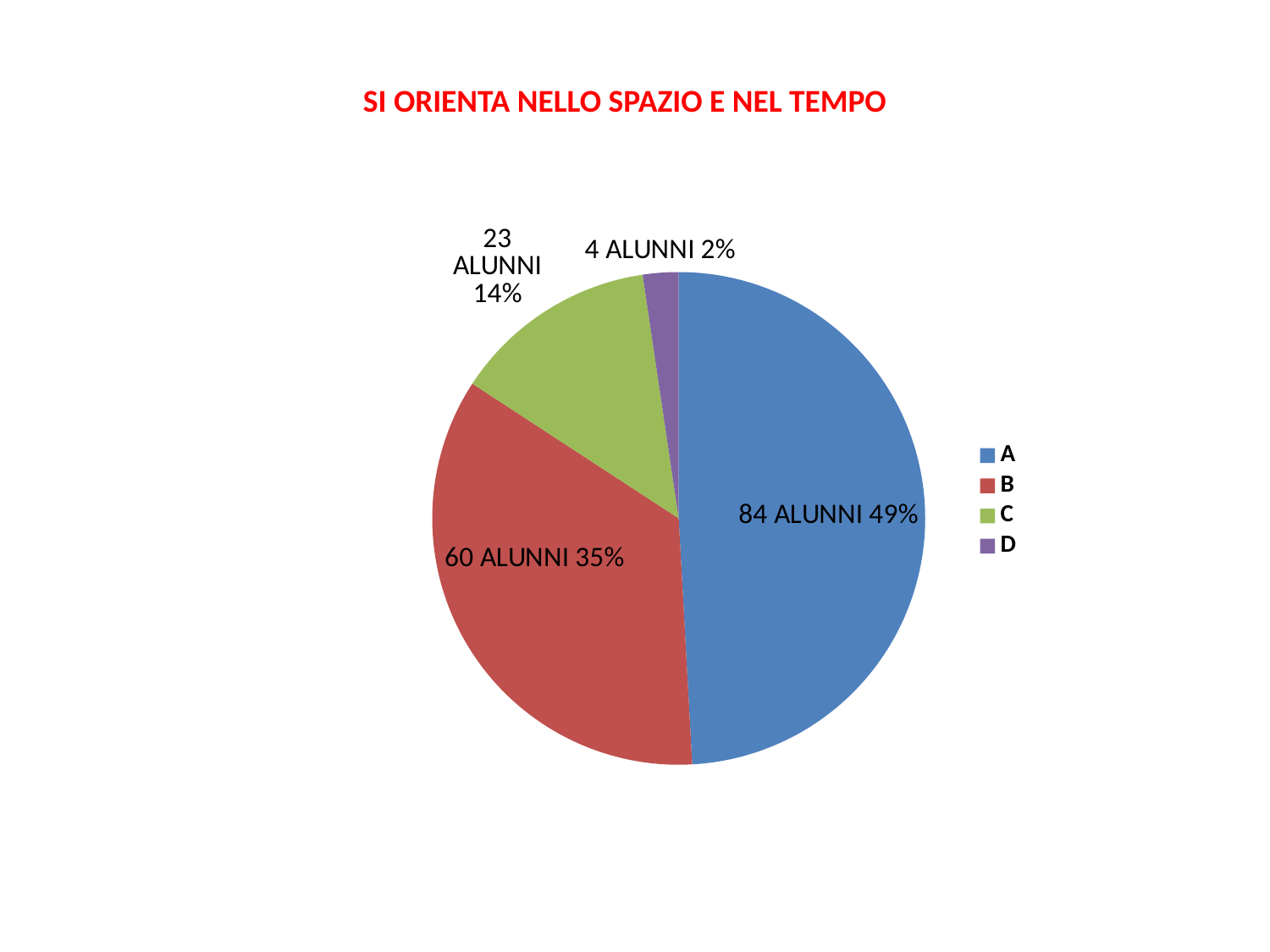

SI ORIENTA NELLO SPAZIO E NEL TEMPO

### Chart

| Category |  |
|---|---|
| A | 84.0 |
| B | 60.0 |
| C | 23.0 |
| D | 4.0 |